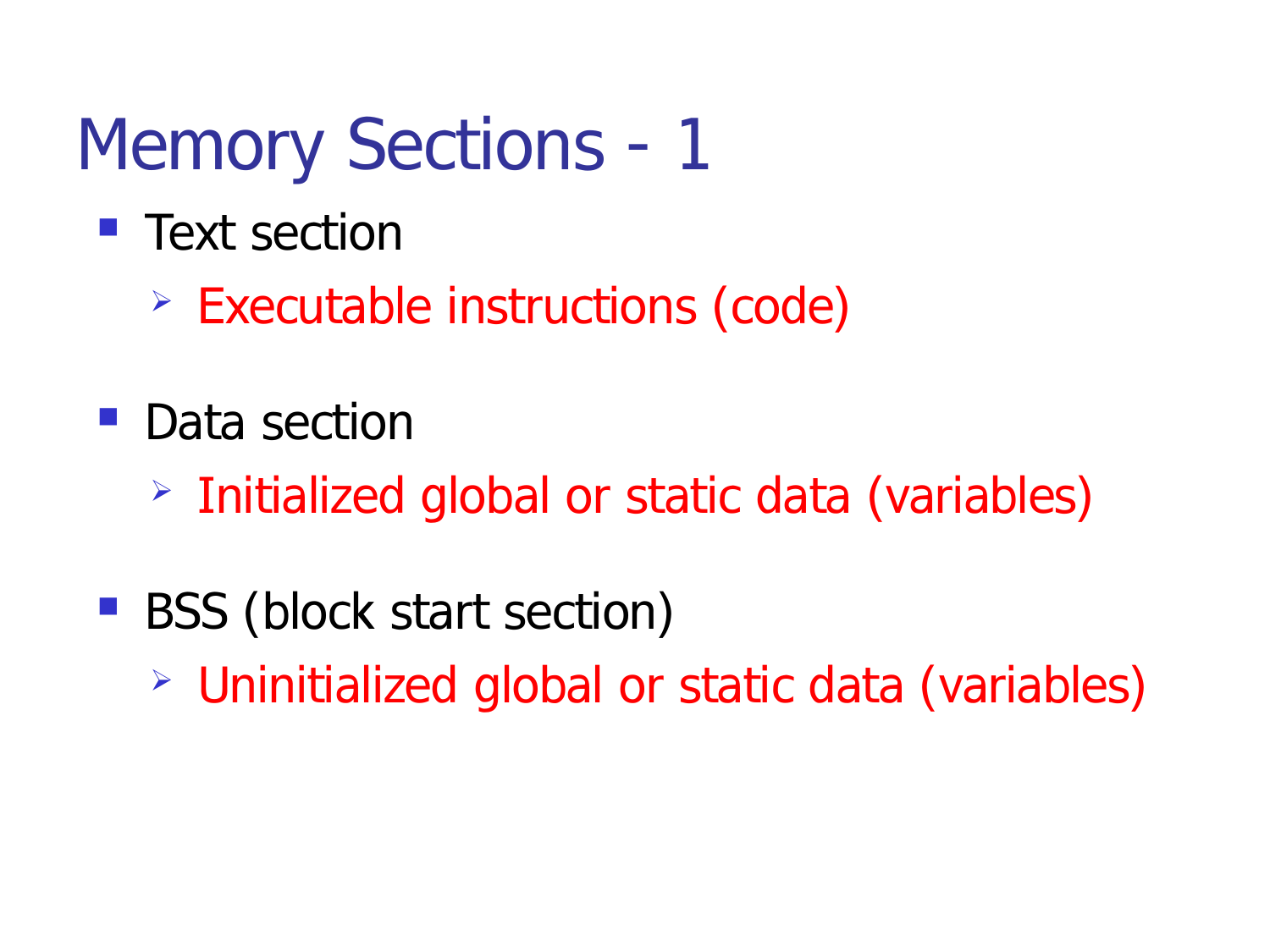

# Memory Sections - 1
Text section

Data section

BSS (block start section)

Executable instructions (code)

Initialized global or static data (variables)

Uninitialized global or static data (variables)